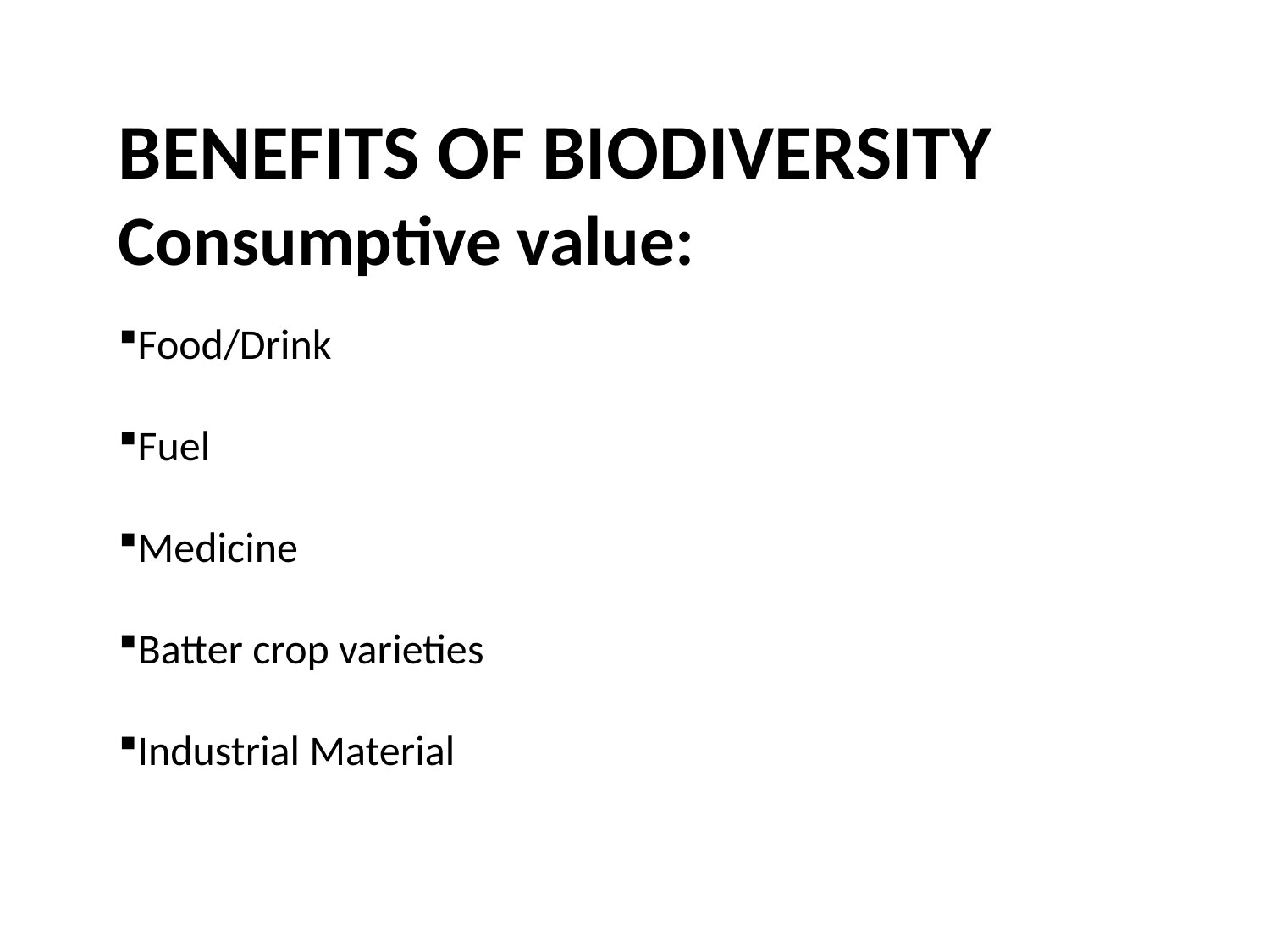

BENEFITS OF BIODIVERSITY
Consumptive value:

Food/Drink

Fuel

Medicine

Batter crop varieties

Industrial Material